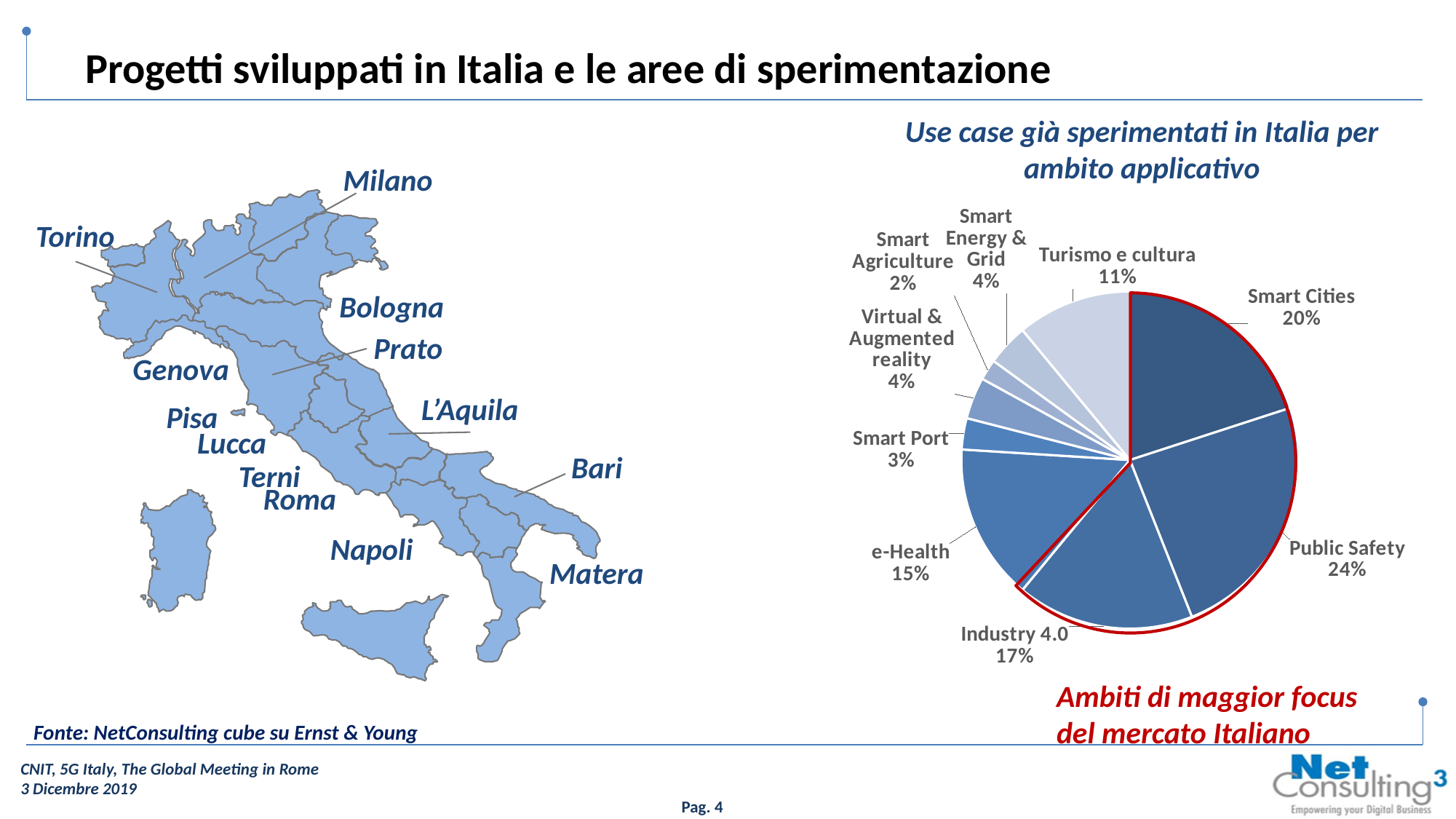

# Progetti sviluppati in Italia e le aree di sperimentazione
Use case già sperimentati in Italia per ambito applicativo
Milano

### Chart

| Category | Vendite |
|---|---|
| Smart Cities | 0.2 |
| Public Safety | 0.24 |
| Industry 4.0 | 0.17 |
| e-Health | 0.15 |
| Smart Port | 0.03 |
| Virtual & Augmented reality | 0.04 |
| Smart Agriculture | 0.02 |
| Smart Energy & Grid | 0.04 |
| Turismo e cultura | 0.11 |

Torino
Bologna
Prato
Genova
L’Aquila
Pisa
Lucca
Bari
Terni
Roma
Napoli
Matera
Ambiti di maggior focus del mercato Italiano
Fonte: NetConsulting cube su Ernst & Young